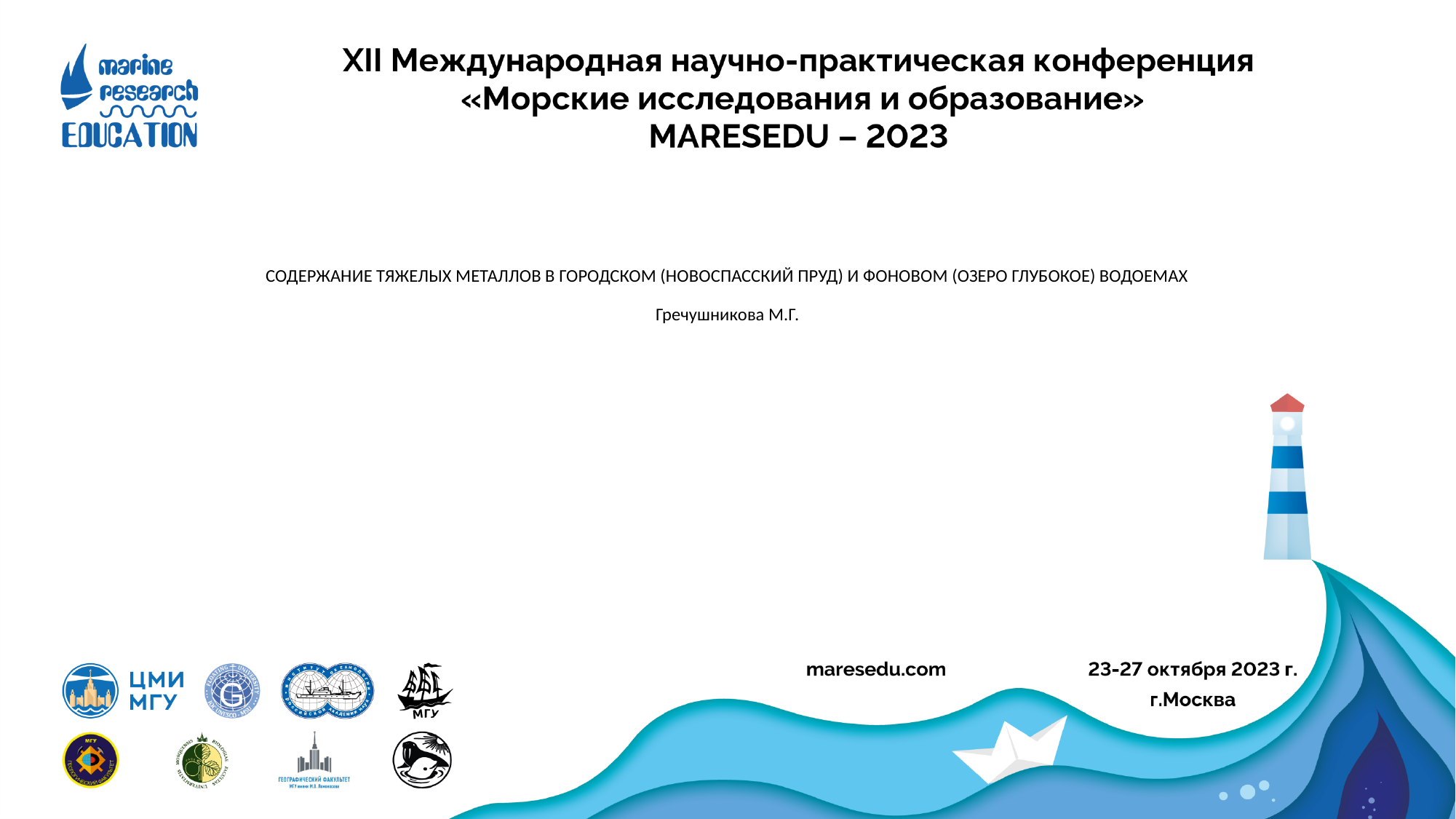

# CОДЕРЖАНИЕ ТЯЖЕЛЫХ МЕТАЛЛОВ В ГОРОДСКОМ (НОВОСПАССКИЙ ПРУД) И ФОНОВОМ (ОЗЕРО ГЛУБОКОЕ) ВОДОЕМАХ Гречушникова М.Г.